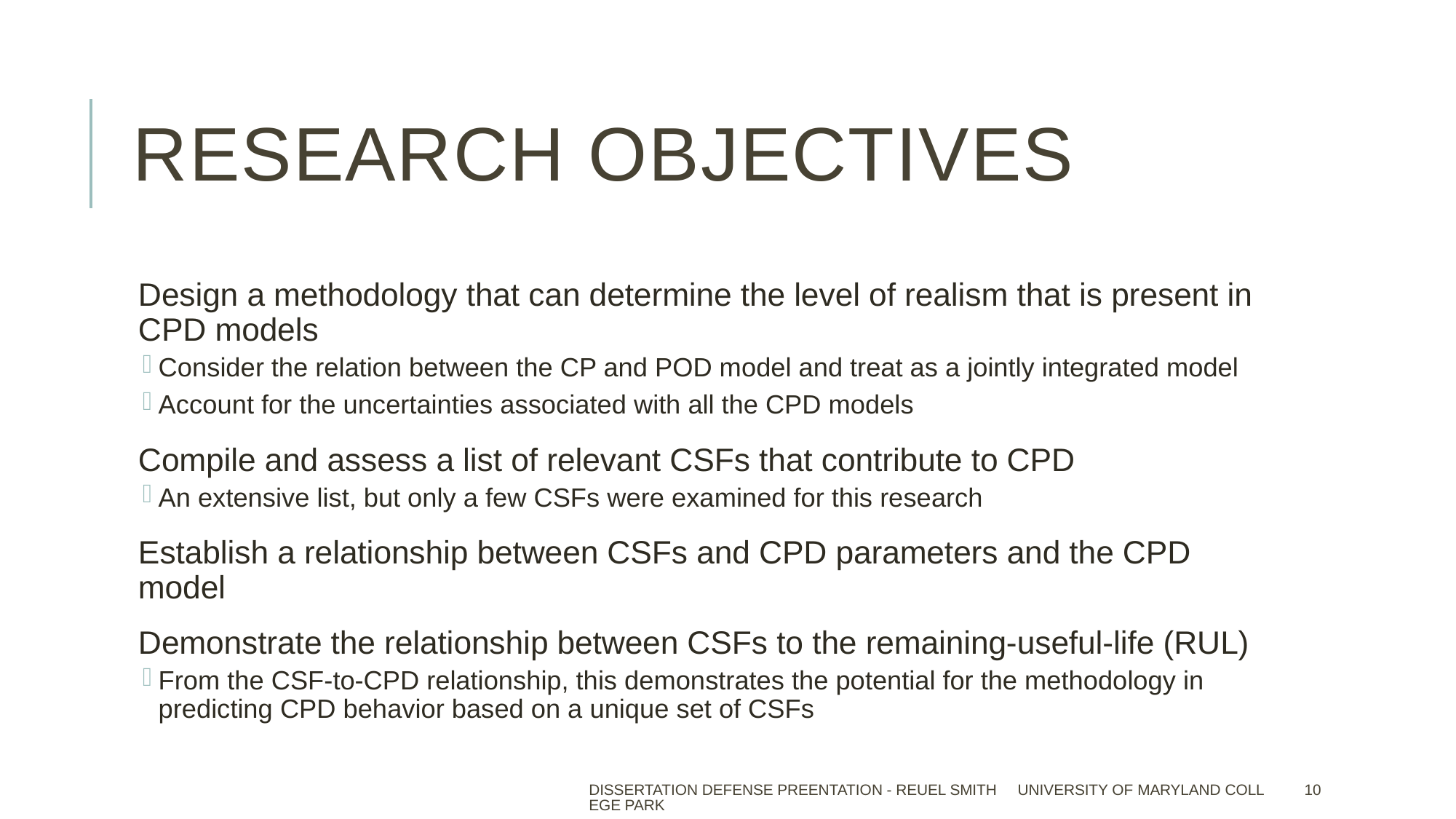

# Research Objectives
Design a methodology that can determine the level of realism that is present in CPD models
Consider the relation between the CP and POD model and treat as a jointly integrated model
Account for the uncertainties associated with all the CPD models
Compile and assess a list of relevant CSFs that contribute to CPD
An extensive list, but only a few CSFs were examined for this research
Establish a relationship between CSFs and CPD parameters and the CPD model
Demonstrate the relationship between CSFs to the remaining-useful-life (RUL)
From the CSF-to-CPD relationship, this demonstrates the potential for the methodology in predicting CPD behavior based on a unique set of CSFs
Dissertation Defense Preentation - Reuel Smith     University of Maryland College Park
10